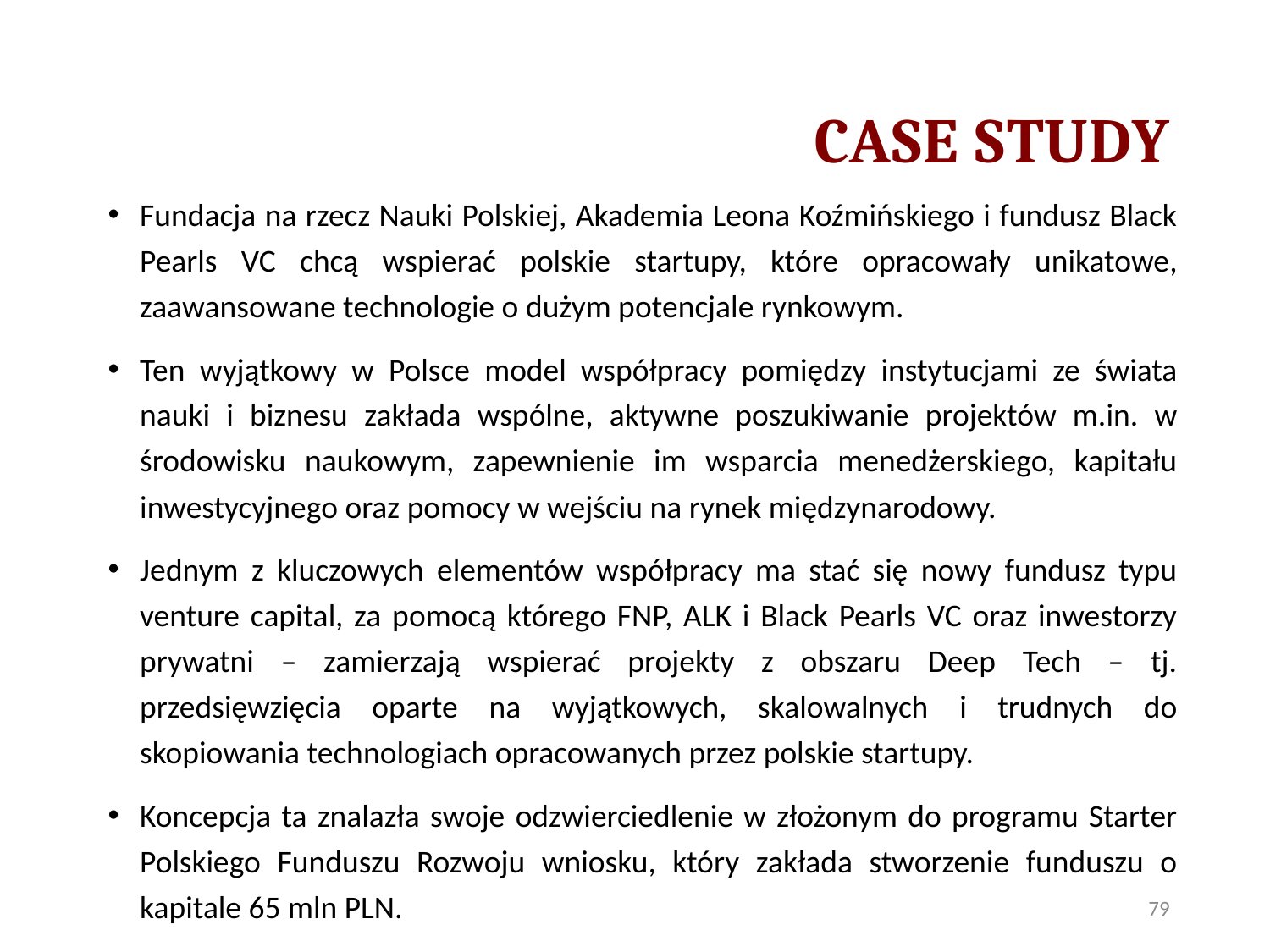

# CASE STUDY
Fundacja na rzecz Nauki Polskiej, Akademia Leona Koźmińskiego i fundusz Black Pearls VC chcą wspierać polskie startupy, które opracowały unikatowe, zaawansowane technologie o dużym potencjale rynkowym.
Ten wyjątkowy w Polsce model współpracy pomiędzy instytucjami ze świata nauki i biznesu zakłada wspólne, aktywne poszukiwanie projektów m.in. w środowisku naukowym, zapewnienie im wsparcia menedżerskiego, kapitału inwestycyjnego oraz pomocy w wejściu na rynek międzynarodowy.
Jednym z kluczowych elementów współpracy ma stać się nowy fundusz typu venture capital, za pomocą którego FNP, ALK i Black Pearls VC oraz inwestorzy prywatni – zamierzają wspierać projekty z obszaru Deep Tech – tj. przedsięwzięcia oparte na wyjątkowych, skalowalnych i trudnych do skopiowania technologiach opracowanych przez polskie startupy.
Koncepcja ta znalazła swoje odzwierciedlenie w złożonym do programu Starter Polskiego Funduszu Rozwoju wniosku, który zakłada stworzenie funduszu o kapitale 65 mln PLN.

79